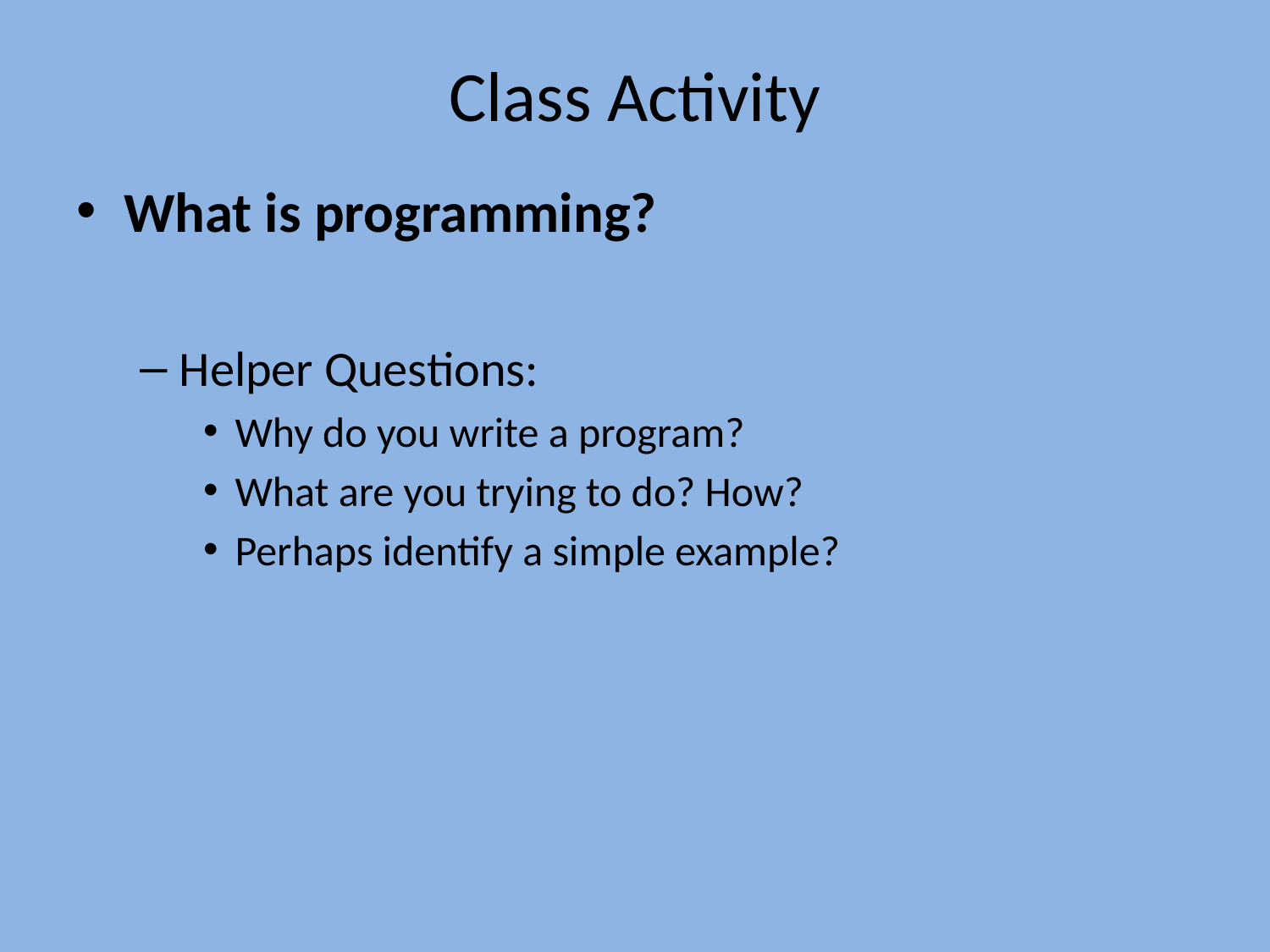

# Class Activity
What is programming?

Helper Questions:
Why do you write a program?
What are you trying to do? How?
Perhaps identify a simple example?